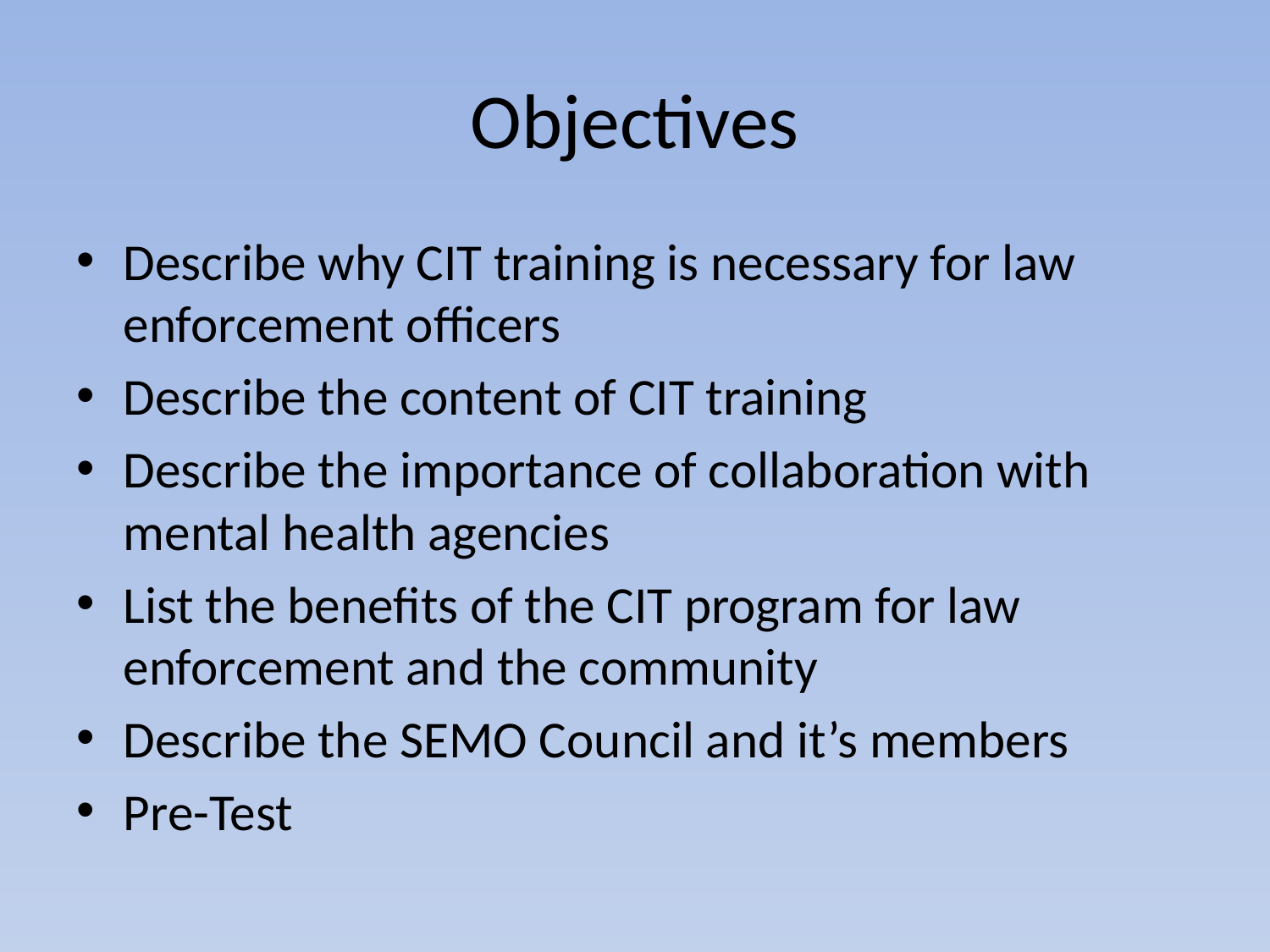

# Objectives
Describe why CIT training is necessary for law enforcement officers
Describe the content of CIT training
Describe the importance of collaboration with mental health agencies
List the benefits of the CIT program for law enforcement and the community
Describe the SEMO Council and it’s members
Pre-Test